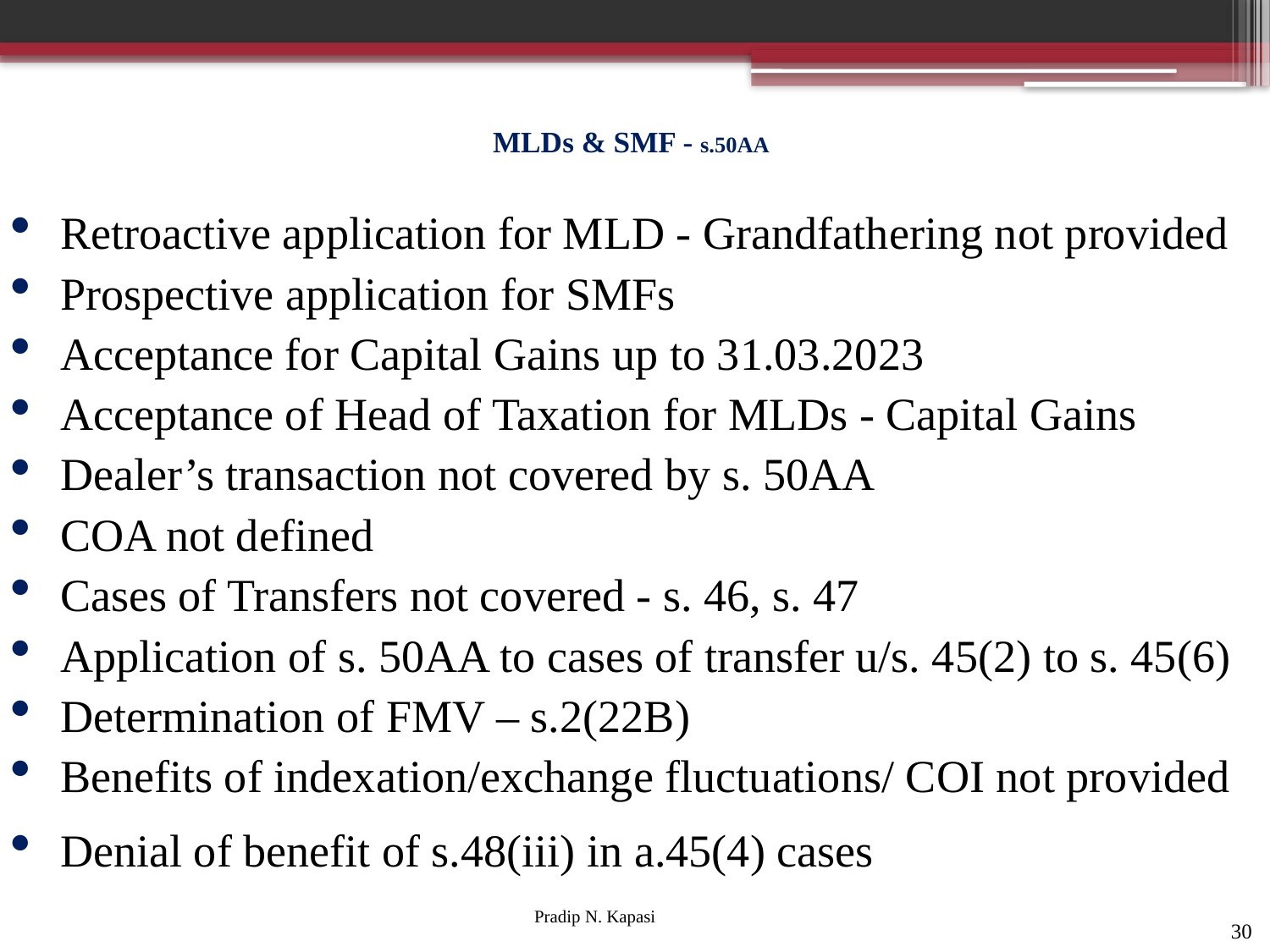

# MLDs & SMF - s.50AA
Retroactive application for MLD - Grandfathering not provided
Prospective application for SMFs
Acceptance for Capital Gains up to 31.03.2023
Acceptance of Head of Taxation for MLDs - Capital Gains
Dealer’s transaction not covered by s. 50AA
COA not defined
Cases of Transfers not covered - s. 46, s. 47
Application of s. 50AA to cases of transfer u/s. 45(2) to s. 45(6)
Determination of FMV – s.2(22B)
Benefits of indexation/exchange fluctuations/ COI not provided
Denial of benefit of s.48(iii) in a.45(4) cases

30
Pradip N. Kapasi                                                         Chartered Accountant